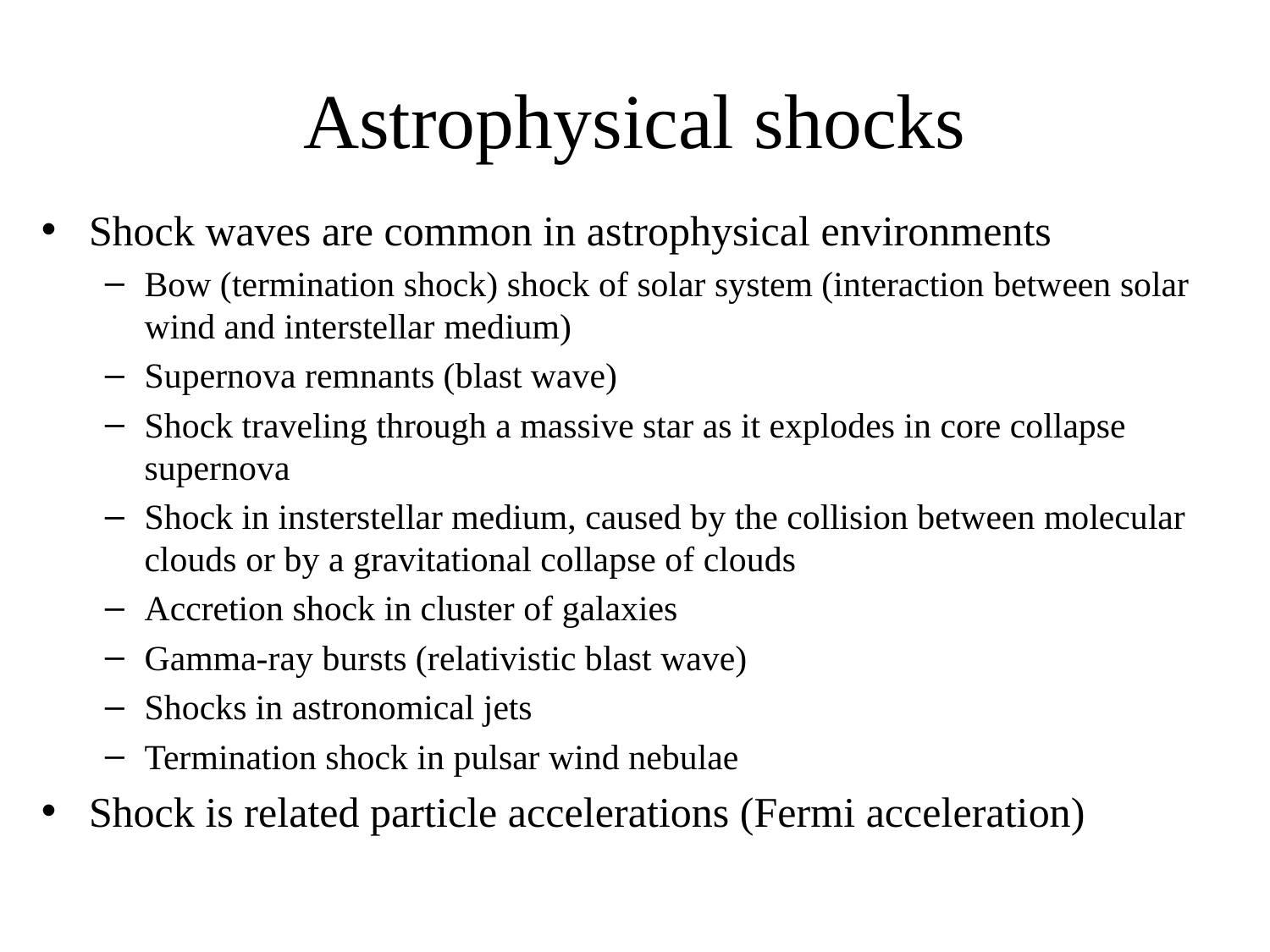

# Astrophysical shocks
Shock waves are common in astrophysical environments
Bow (termination shock) shock of solar system (interaction between solar wind and interstellar medium)
Supernova remnants (blast wave)
Shock traveling through a massive star as it explodes in core collapse supernova
Shock in insterstellar medium, caused by the collision between molecular clouds or by a gravitational collapse of clouds
Accretion shock in cluster of galaxies
Gamma-ray bursts (relativistic blast wave)
Shocks in astronomical jets
Termination shock in pulsar wind nebulae
Shock is related particle accelerations (Fermi acceleration)